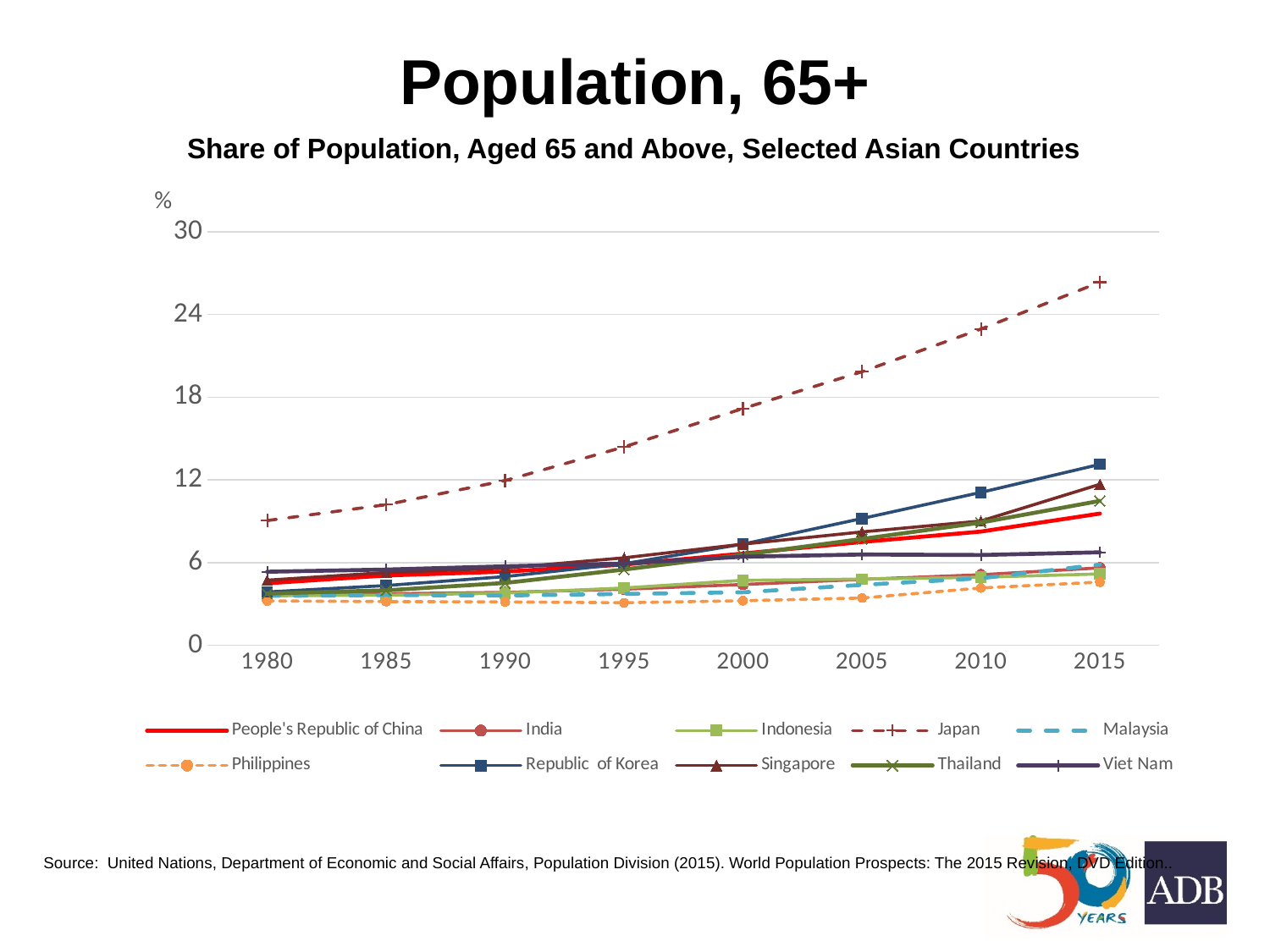

# Population, 65+
Share of Population, Aged 65 and Above, Selected Asian Countries

### Chart

| Category | People's Republic of China | India | Indonesia | Japan | Malaysia | Philippines | Republic  of Korea | Singapore | Thailand | Viet Nam |
|---|---|---|---|---|---|---|---|---|---|---|
| 1980 | 4.4931338 | 3.6307349 | 3.5874689 | 9.0457645 | 3.5801673 | 3.2126613 | 3.8617813 | 4.7202678 | 3.7464215 | 5.3300695 |
| 1985 | 5.0580917 | 3.7320742 | 3.6340229 | 10.19863 | 3.63464 | 3.1671049 | 4.3324394 | 5.2735069 | 3.9825375 | 5.4919699 |
| 1990 | 5.3419509 | 3.8331338 | 3.7846513 | 11.948176 | 3.6110016 | 3.1419799 | 4.9800436 | 5.5924612 | 4.5178339 | 5.7285247 |
| 1995 | 5.8506842 | 4.0676596 | 4.1540686 | 14.39317 | 3.7233007 | 3.0834596 | 5.9104637 | 6.3437311 | 5.492107 | 5.9317777 |
| 2000 | 6.6507265 | 4.4066119 | 4.7092048 | 17.180371 | 3.8424814 | 3.2290305 | 7.3370625 | 7.3371764 | 6.5654568 | 6.4236057 |
| 2005 | 7.4923312 | 4.7780341 | 4.7986066 | 19.846772 | 4.3793711 | 3.4228965 | 9.1940167 | 8.2210311 | 7.7099828 | 6.5821304 |
| 2010 | 8.2460204 | 5.1132978 | 4.9341624 | 22.9422 | 4.8597379 | 4.1541215 | 11.088889 | 9.0111934 | 8.8987898 | 6.5452214 |
| 2015 | 9.5512066 | 5.6161102 | 5.1737291 | 26.342013 | 5.8554304 | 4.5796452 | 13.126919 | 11.680717 | 10.47187 | 6.7405069 |
Source:  United Nations, Department of Economic and Social Affairs, Population Division (2015). World Population Prospects: The 2015 Revision, DVD Edition..